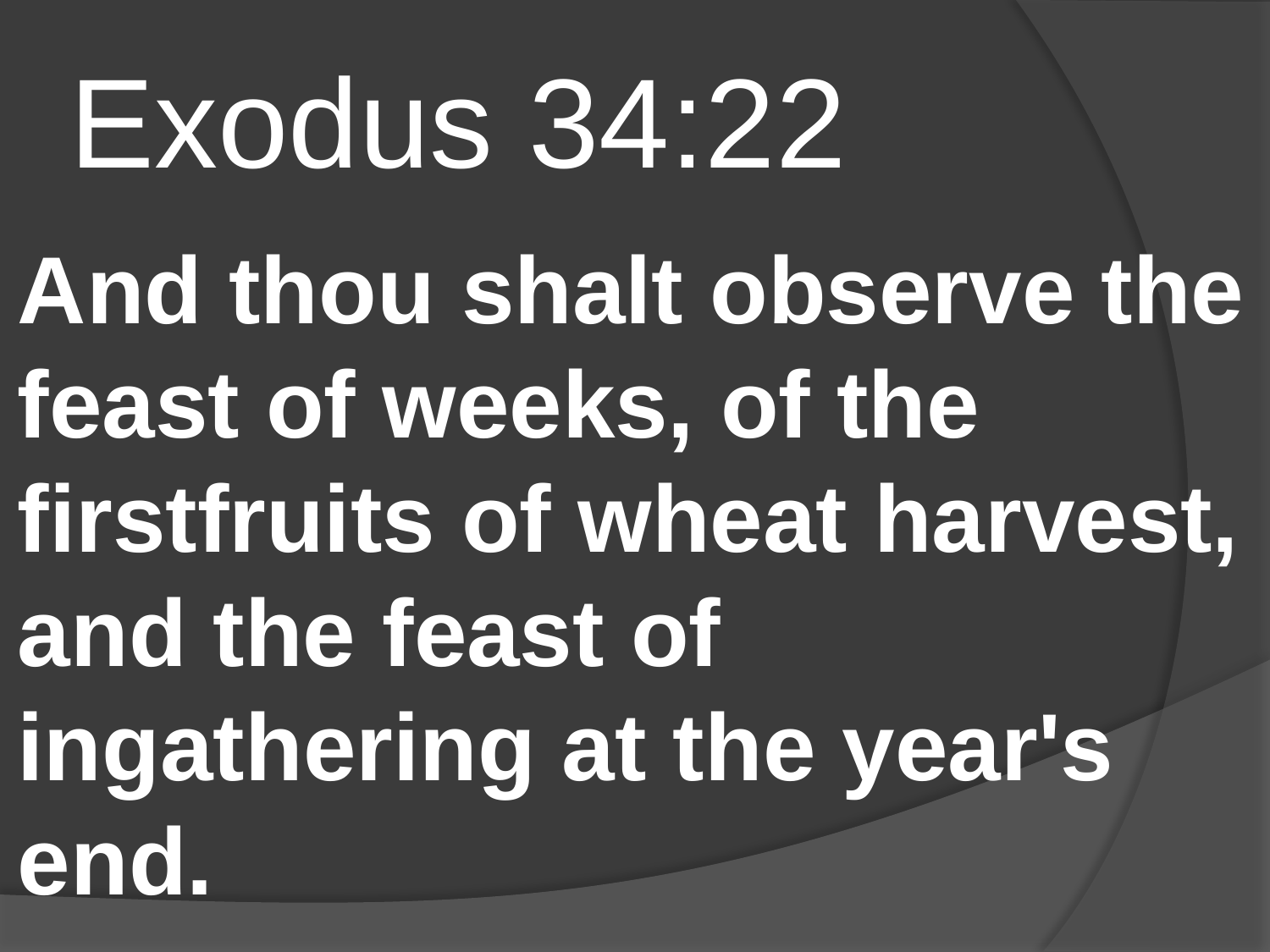

# Exodus 34:22
And thou shalt observe the feast of weeks, of the firstfruits of wheat harvest, and the feast of ingathering at the year's end.